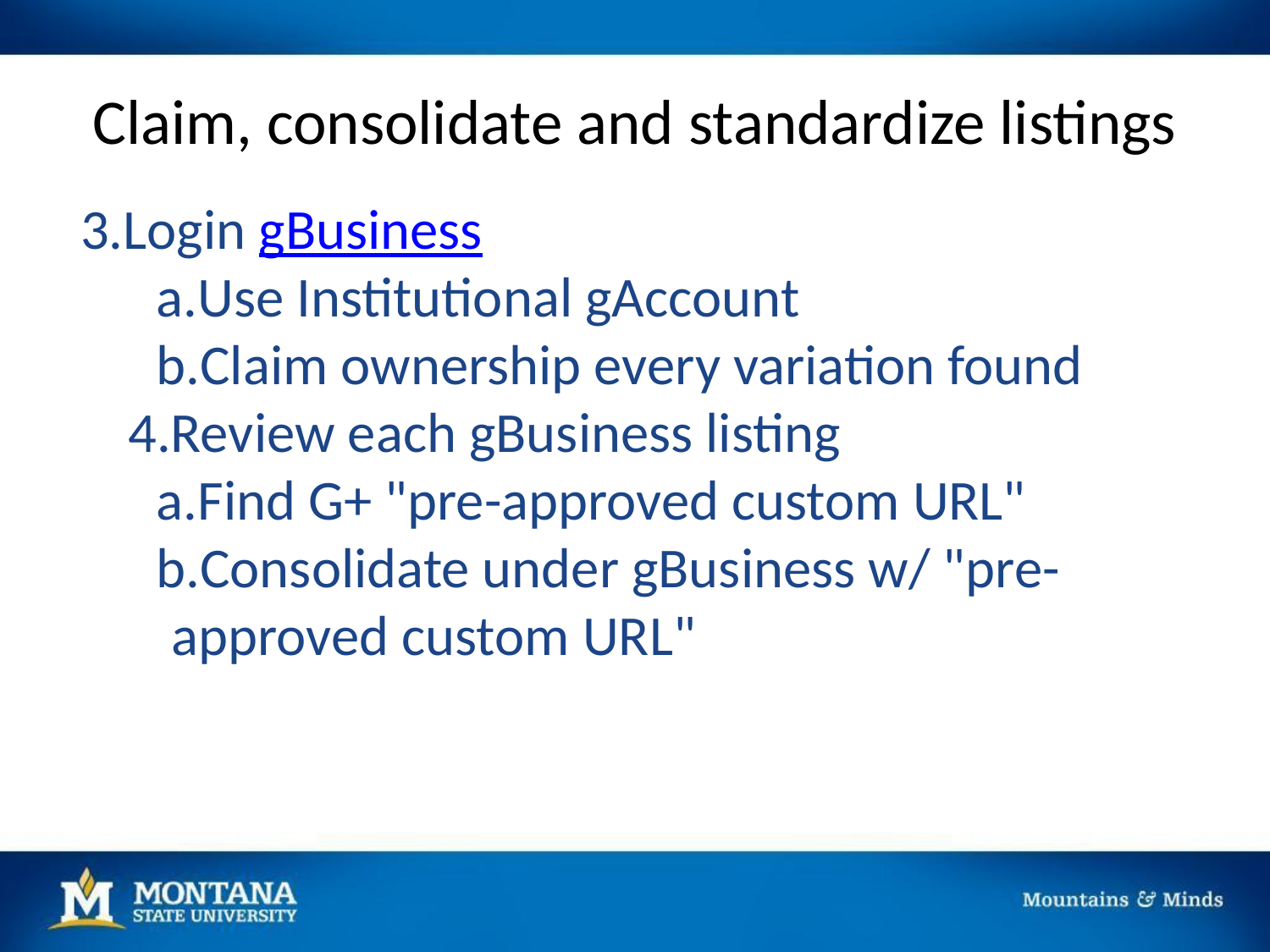

# Claim, consolidate and standardize listings
Login gBusiness
Use Institutional gAccount
Claim ownership every variation found
Review each gBusiness listing
Find G+ "pre-approved custom URL"
Consolidate under gBusiness w/ "pre-approved custom URL"